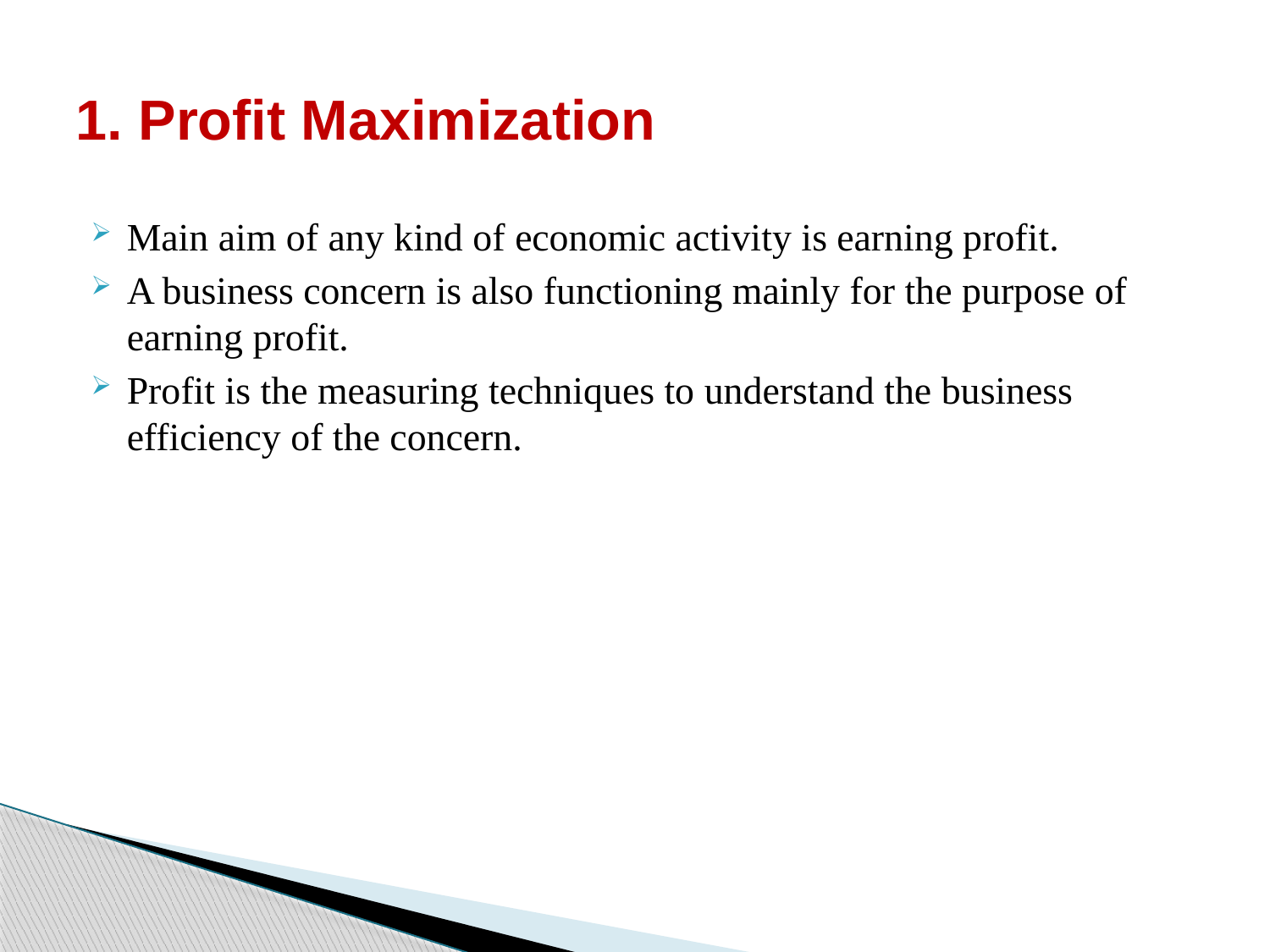

# 1. Profit Maximization
Main aim of any kind of economic activity is earning profit.
A business concern is also functioning mainly for the purpose of earning profit.
Profit is the measuring techniques to understand the business efficiency of the concern.